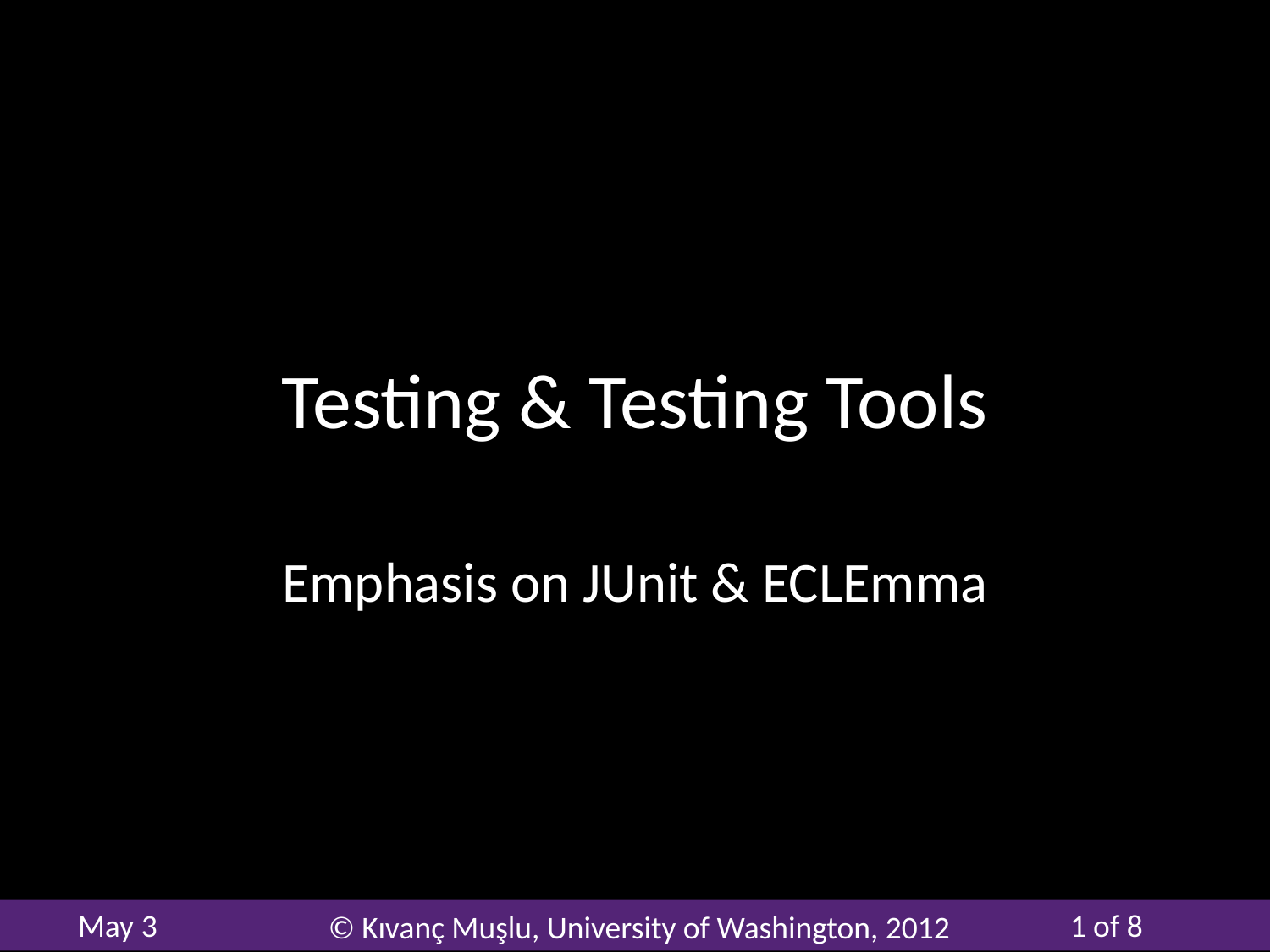

# Testing & Testing Tools
Emphasis on JUnit & ECLEmma